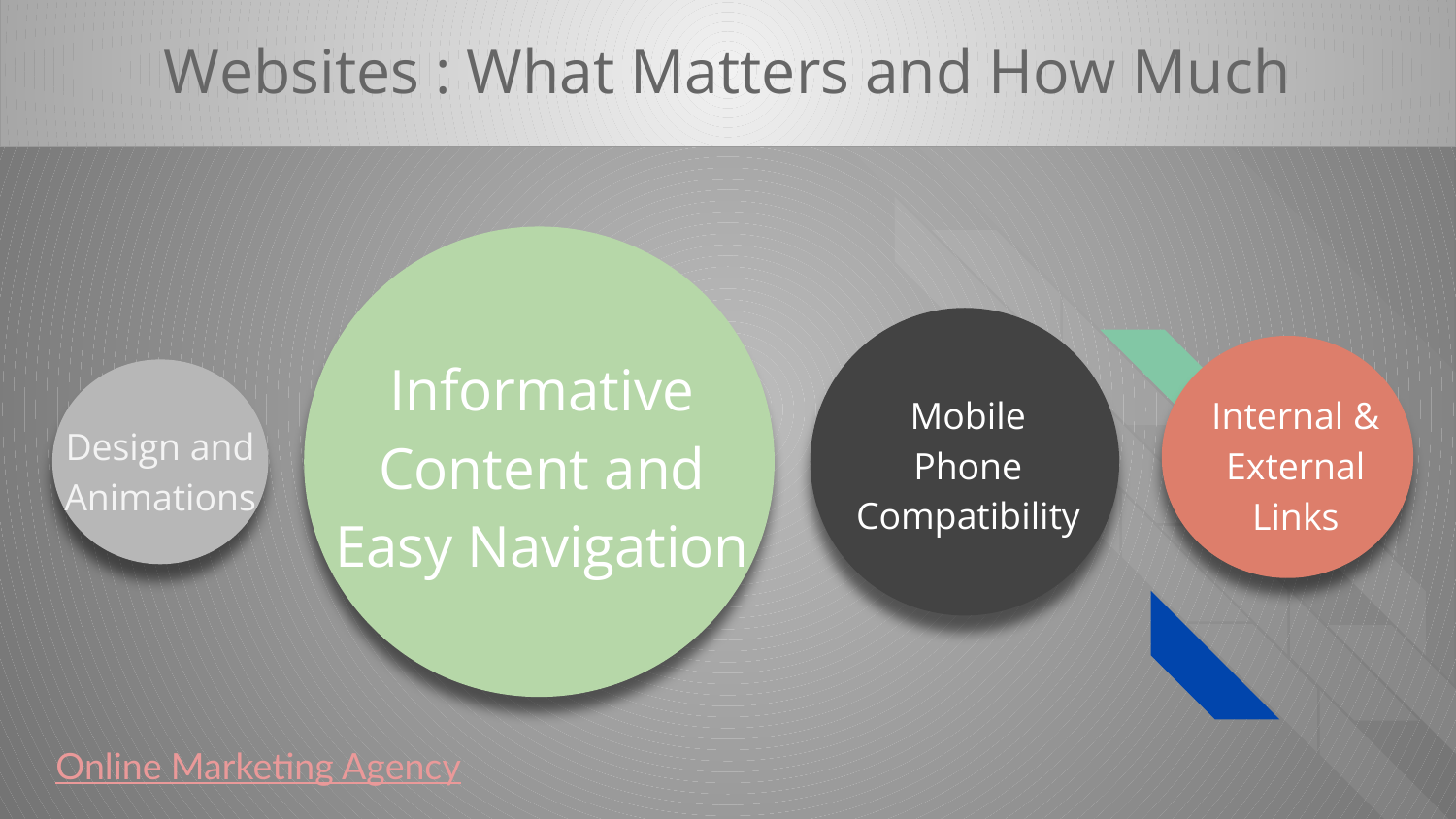

# Websites : What Matters and How Much

Informative Content and Easy Navigation
Mobile
Phone
Compatibility

Internal & External Links
Design and Animations
Online Marketing Agency